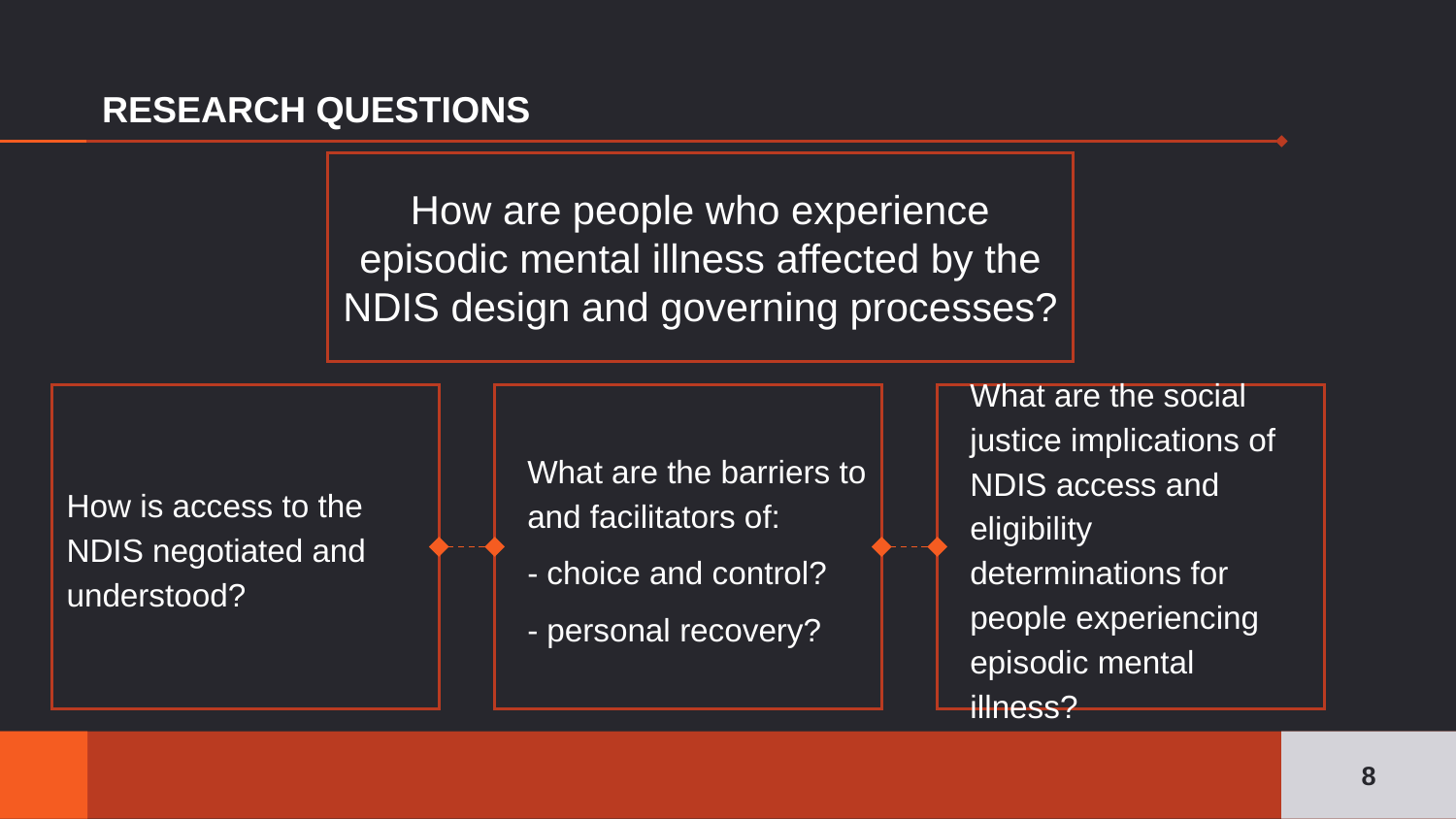

# RESEARCH QUESTIONS
How are people who experience episodic mental illness affected by the NDIS design and governing processes?
How is access to the NDIS negotiated and understood?
What are the social justice implications of NDIS access and eligibility determinations for people experiencing episodic mental illness?
What are the barriers to and facilitators of:
- choice and control?
- personal recovery?
8